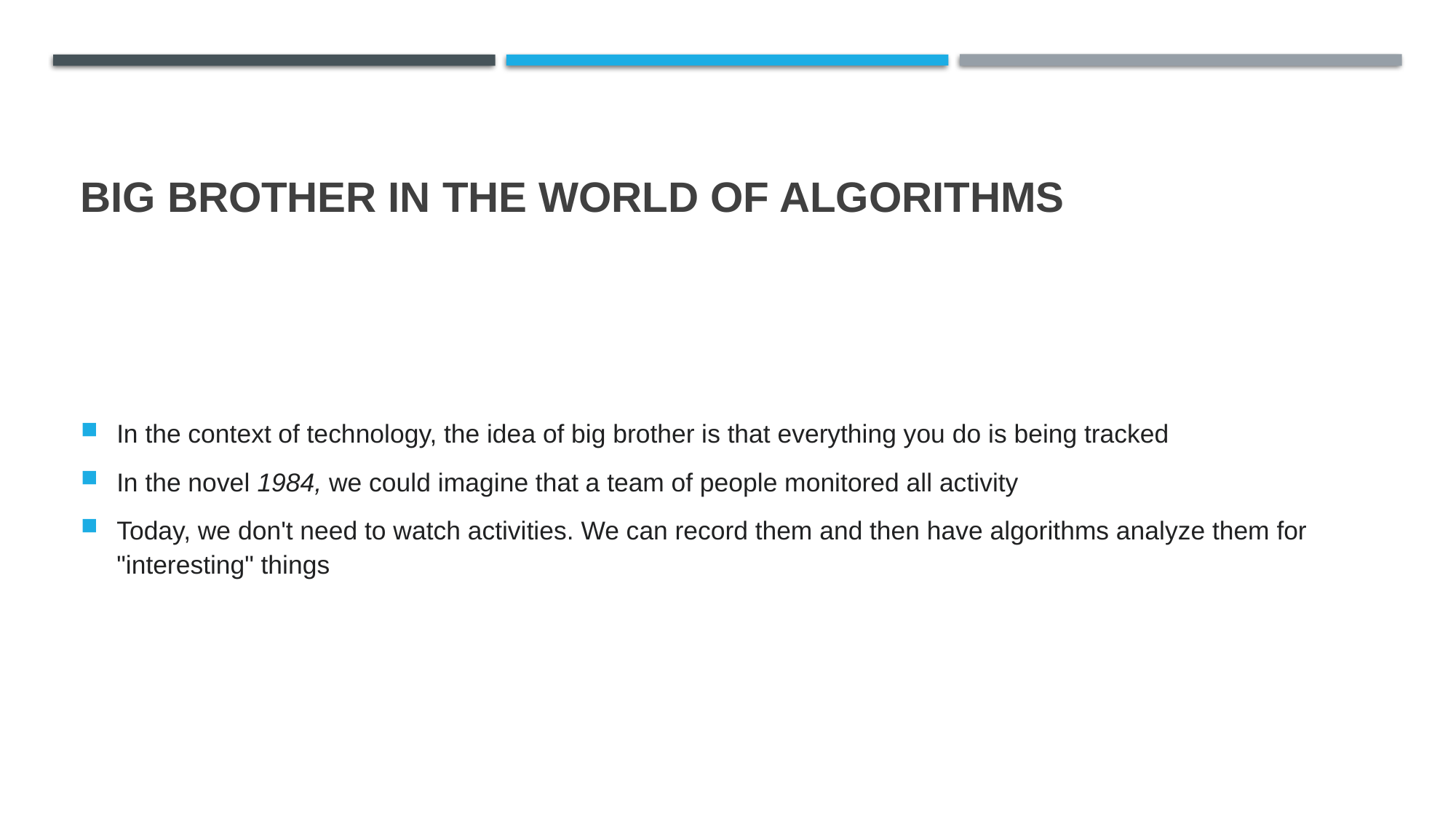

# Big Brother in the world of Algorithms
In the context of technology, the idea of big brother is that everything you do is being tracked
In the novel 1984, we could imagine that a team of people monitored all activity
Today, we don't need to watch activities. We can record them and then have algorithms analyze them for "interesting" things